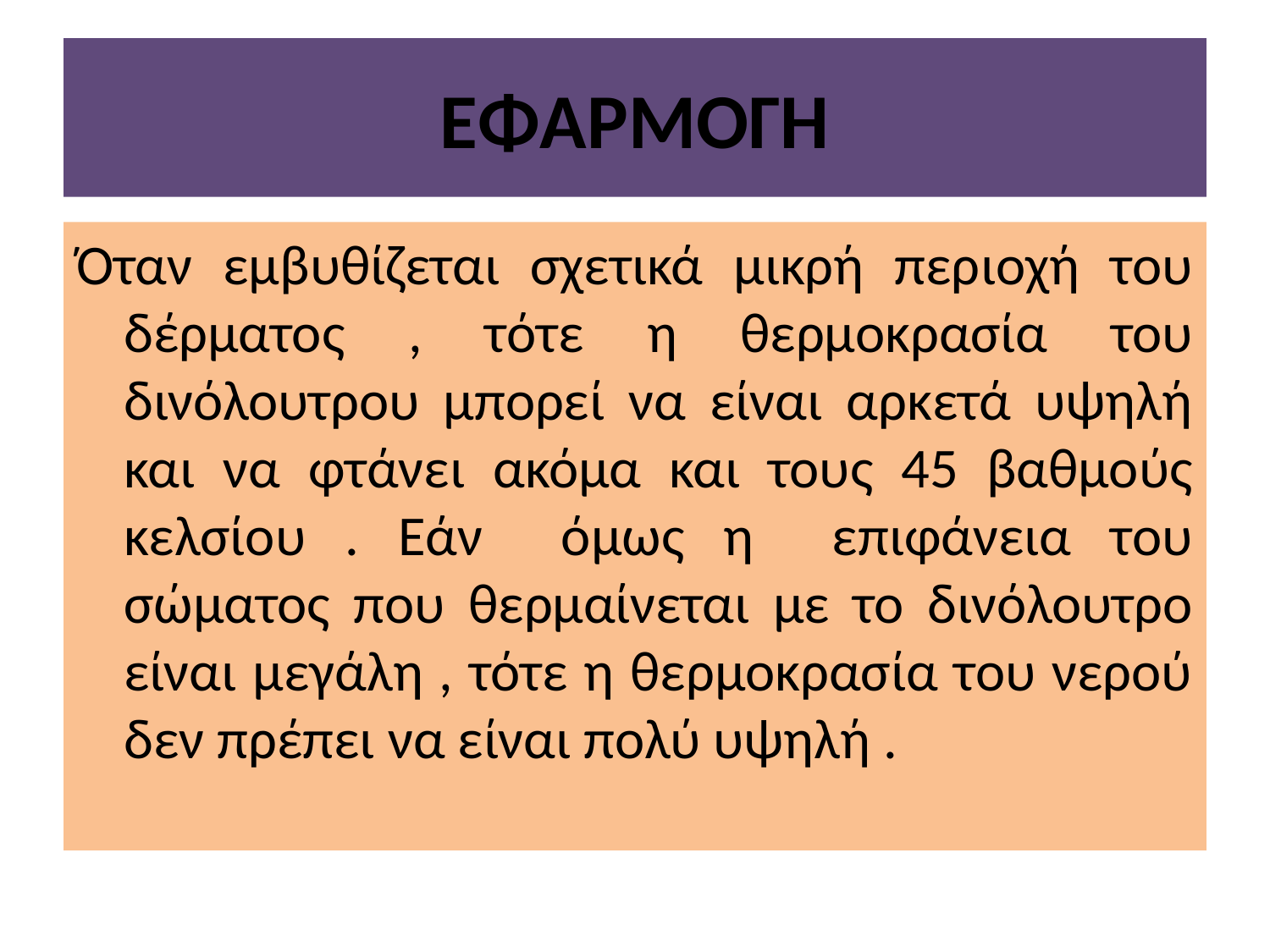

# ΕΦΑΡΜΟΓΗ
Όταν εμβυθίζεται σχετικά μικρή περιοχή του δέρματος , τότε η θερμοκρασία του δινόλουτρου μπορεί να είναι αρκετά υψηλή και να φτάνει ακόμα και τους 45 βαθμούς κελσίου . Εάν  όμως η  επιφάνεια του σώματος που θερμαίνεται με το δινόλουτρο είναι μεγάλη , τότε η θερμοκρασία του νερού δεν πρέπει να είναι πολύ υψηλή .